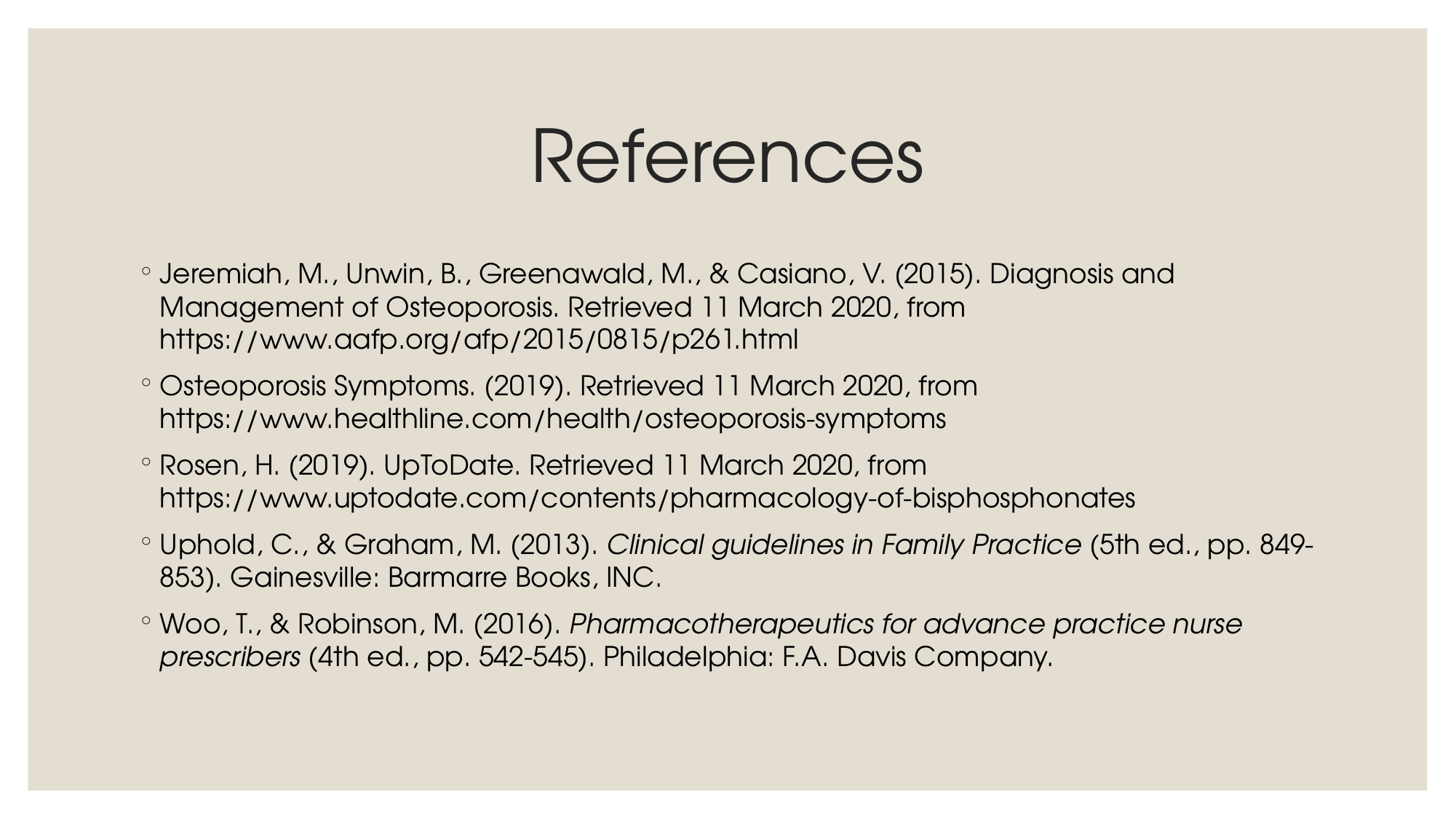

# References
Jeremiah, M., Unwin, B., Greenawald, M., & Casiano, V. (2015). Diagnosis and Management of Osteoporosis. Retrieved 11 March 2020, from https://www.aafp.org/afp/2015/0815/p261.html
Osteoporosis Symptoms. (2019). Retrieved 11 March 2020, from https://www.healthline.com/health/osteoporosis-symptoms
Rosen, H. (2019). UpToDate. Retrieved 11 March 2020, from https://www.uptodate.com/contents/pharmacology-of-bisphosphonates
Uphold, C., & Graham, M. (2013). Clinical guidelines in Family Practice (5th ed., pp. 849-853). Gainesville: Barmarre Books, INC.
Woo, T., & Robinson, M. (2016). Pharmacotherapeutics for advance practice nurse prescribers (4th ed., pp. 542-545). Philadelphia: F.A. Davis Company.